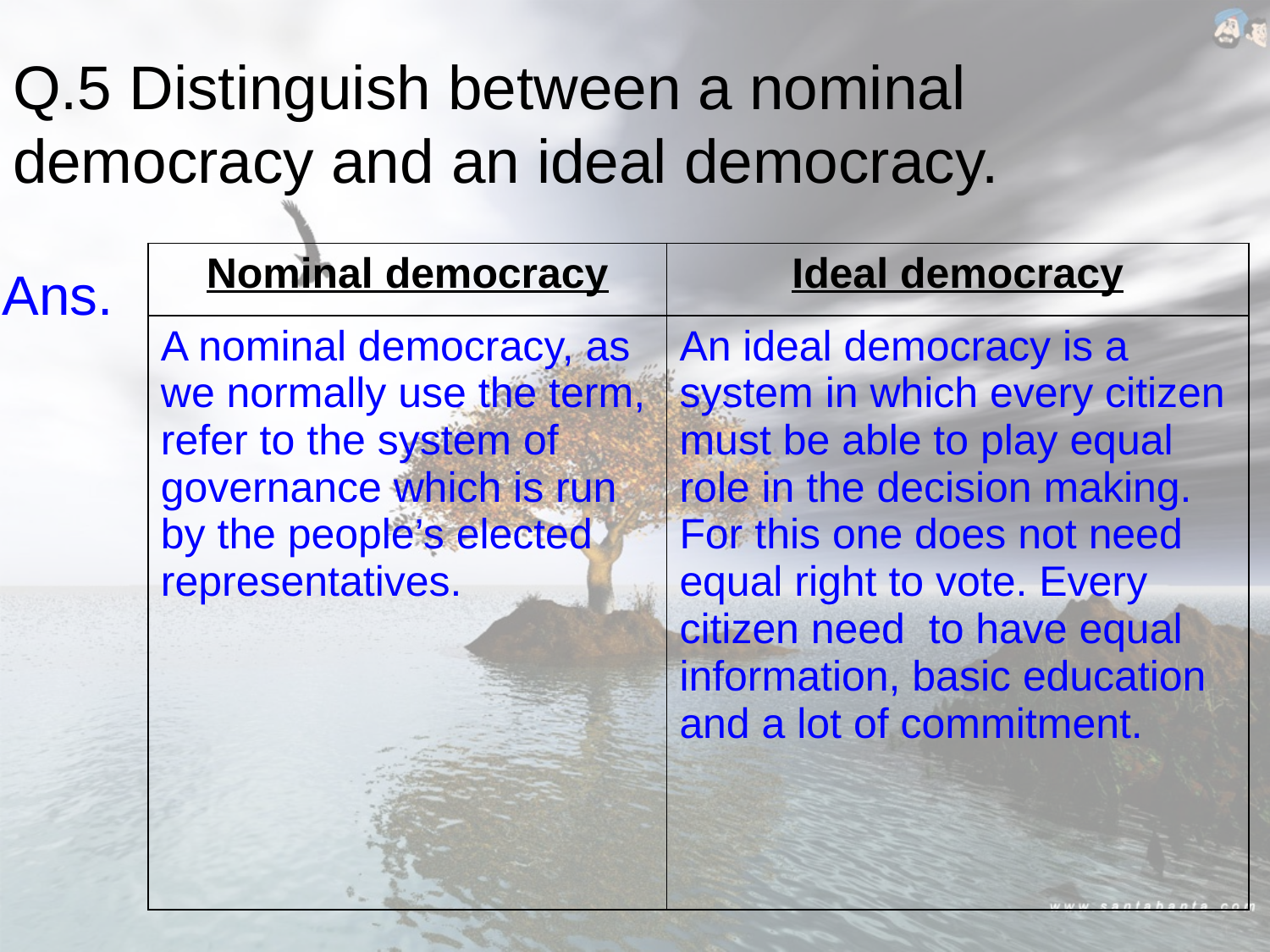

# Q.5 Distinguish between a nominal democracy and an ideal democracy.
| Nominal democracy | Ideal democracy |
| --- | --- |
| A nominal democracy, as we normally use the term, refer to the system of governance which is run by the people’s elected representatives. | An ideal democracy is a system in which every citizen must be able to play equal role in the decision making. For this one does not need equal right to vote. Every citizen need to have equal information, basic education and a lot of commitment. |
Ans.